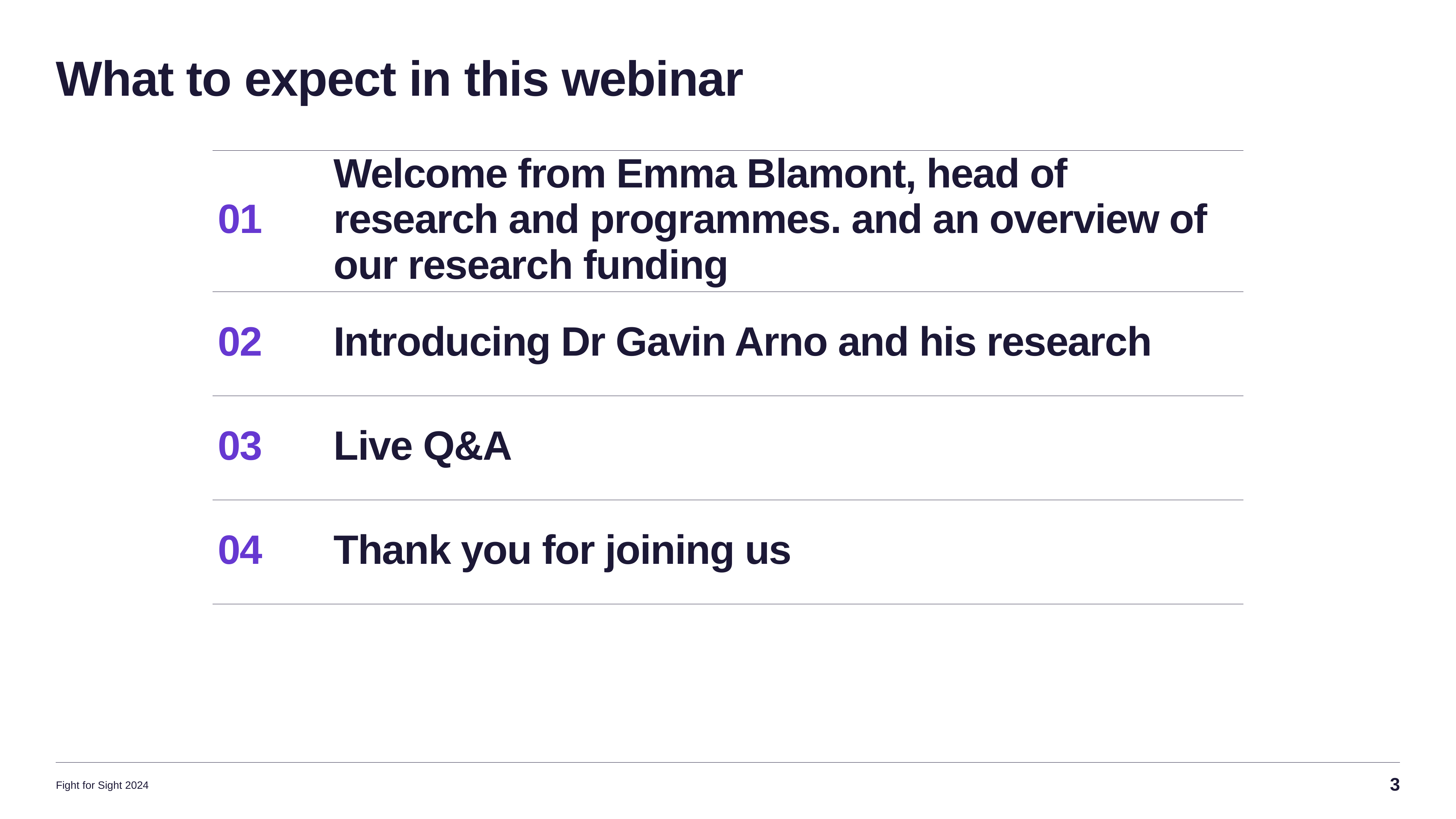

# What to expect in this webinar
| 01 | Welcome from Emma Blamont, head of research and programmes. and an overview of our research funding |
| --- | --- |
| 02 | Introducing Dr Gavin Arno and his research |
| 03 | Live Q&A |
| 04 | Thank you for joining us |
3
Fight for Sight 2024